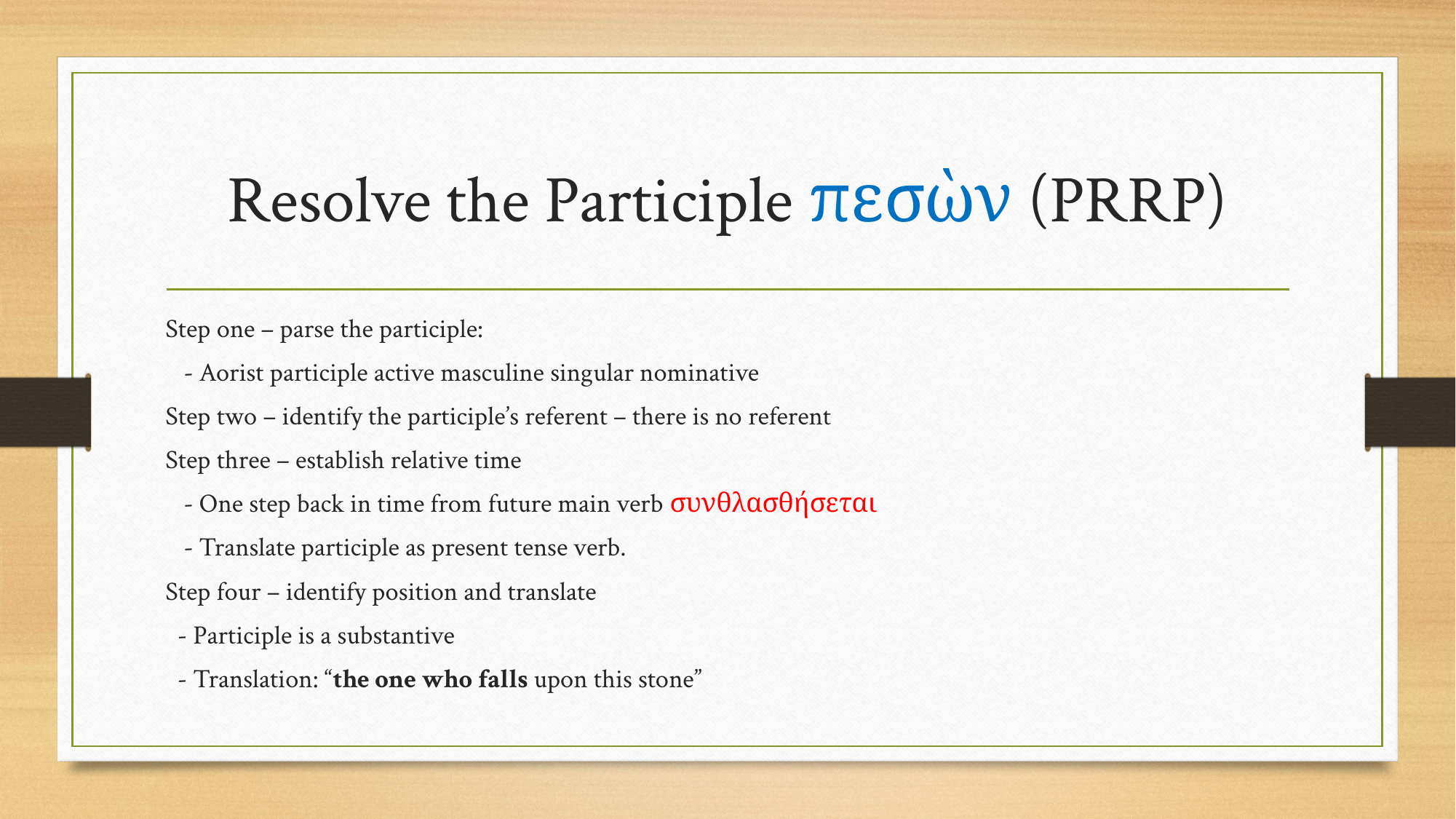

# Resolve the Participle πεσὼν (PRRP)
Step one – parse the participle:
   - Aorist participle active masculine singular nominative
Step two – identify the participle’s referent – there is no referent
Step three – establish relative time
   - One step back in time from future main verb συνθλασθήσεται
   - Translate participle as present tense verb.
Step four – identify position and translate
  - Participle is a substantive
  - Translation: “the one who falls upon this stone”